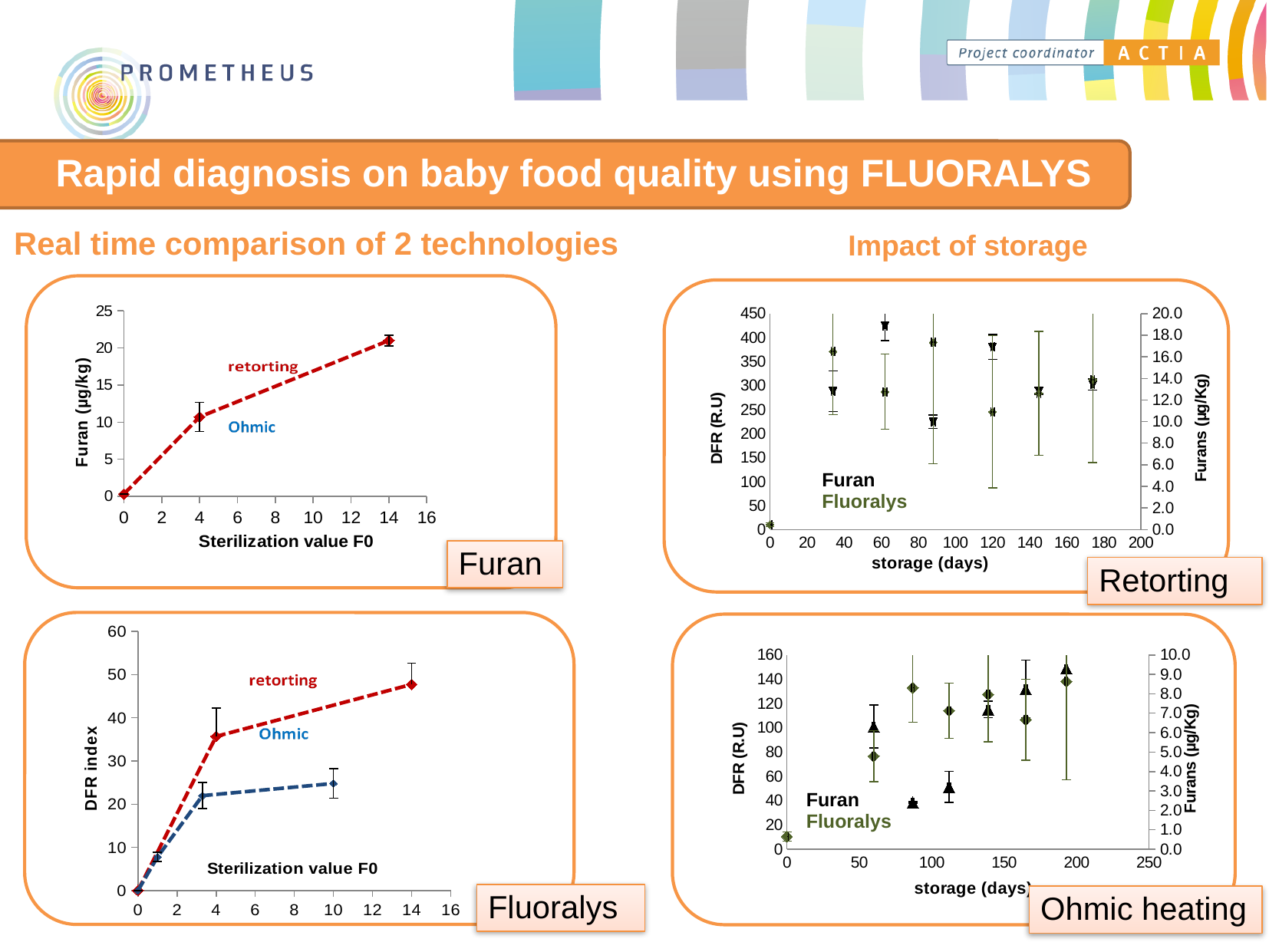

Rapid diagnosis on baby food quality using FLUORALYS

Real time comparison of 2 technologies
Impact of storage

### Chart

| Category |  |  |
|---|---|---|

### Chart

| Category |  |  |
|---|---|---|
Furan
Fluoralys
Furan
Retorting

### Chart

| Category |  |  |
|---|---|---|

### Chart

| Category |  |  |
|---|---|---|
Furan
Fluoralys
Fluoralys
Ohmic heating